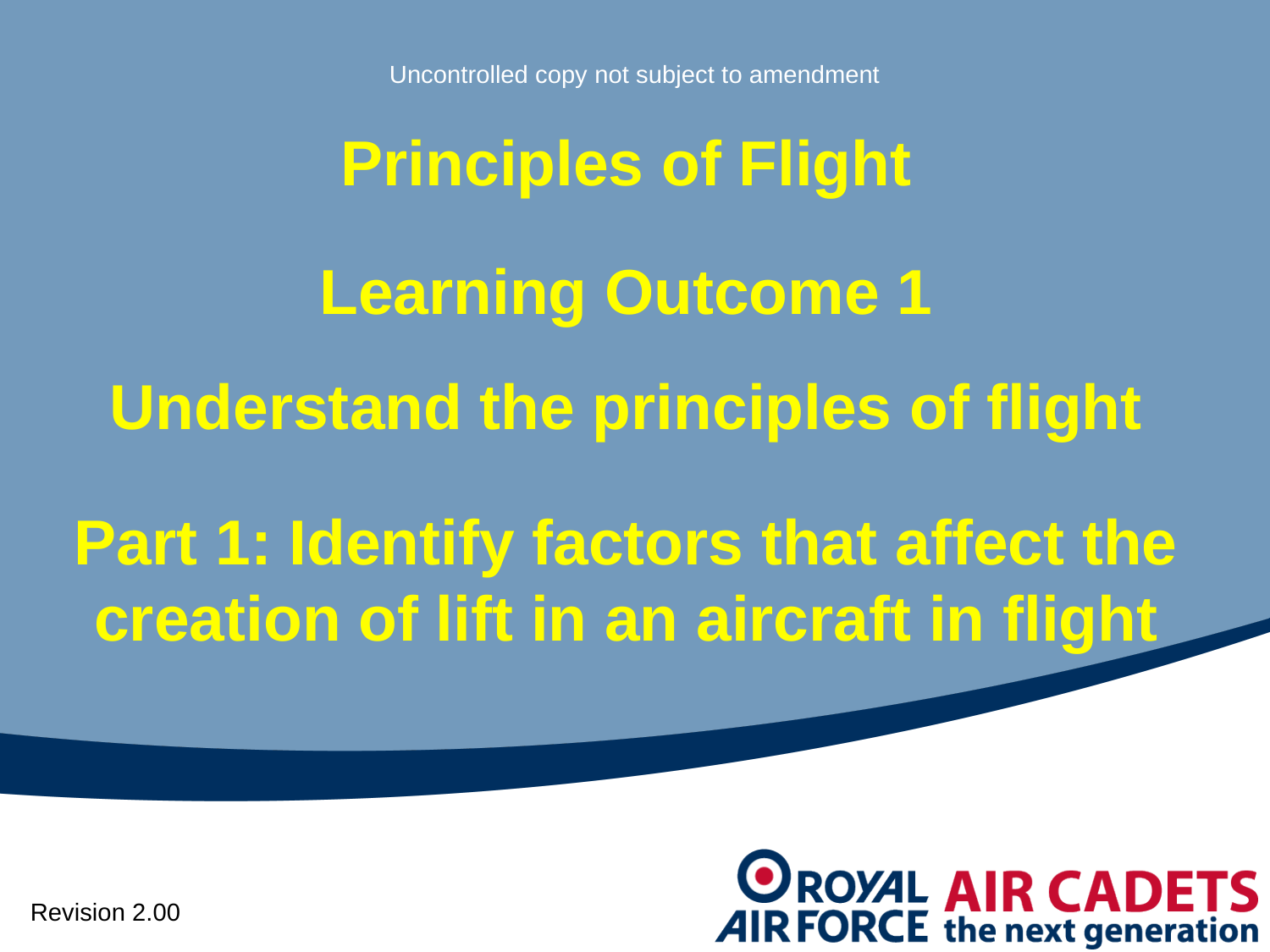

Uncontrolled copy not subject to amendment
Principles of Flight

Learning Outcome 1

Understand the principles of flight

Part 1: Identify factors that affect the creation of lift in an aircraft in flight

Revision 2.00